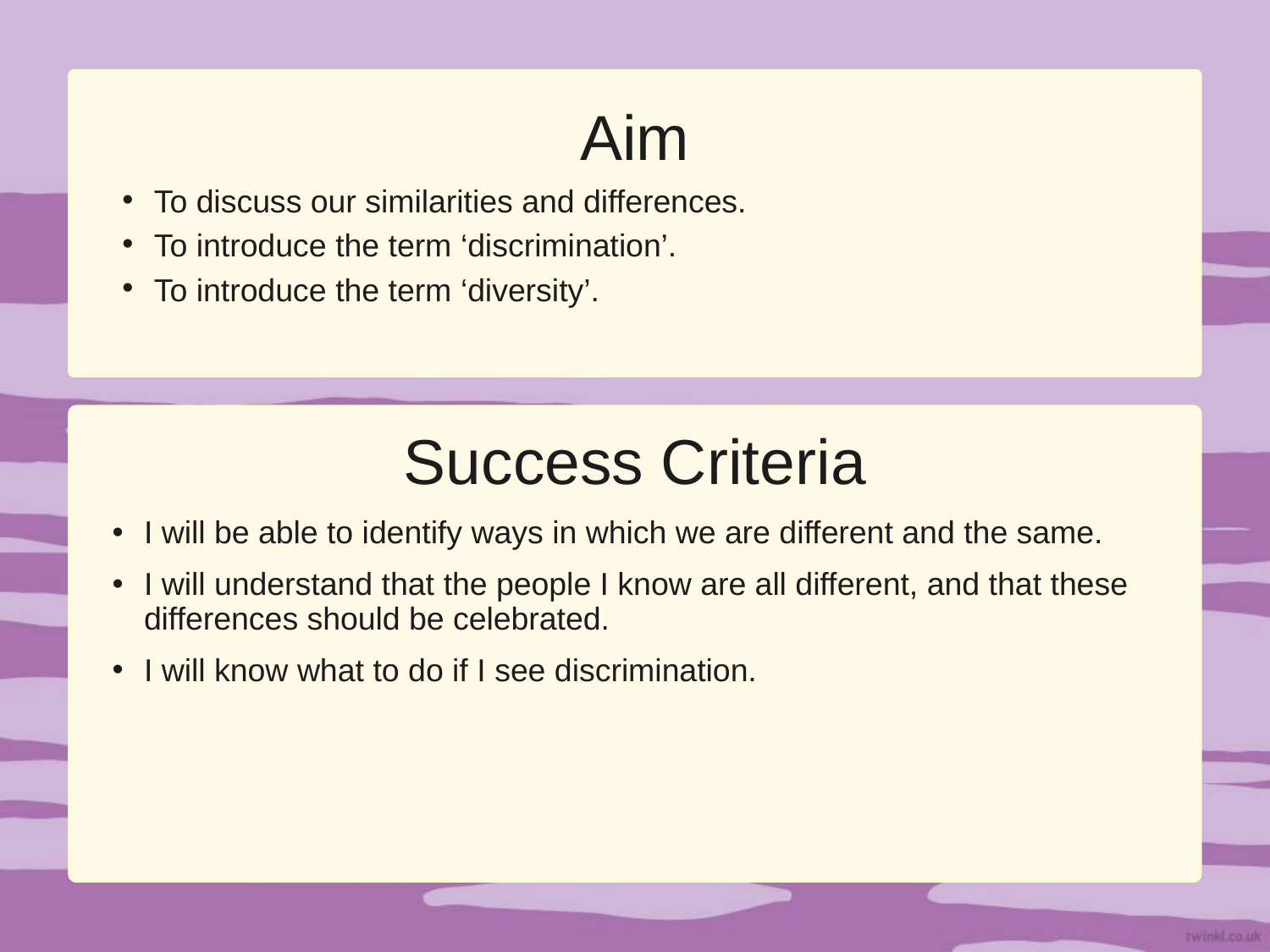

Aim
To discuss our similarities and differences.
To introduce the term ‘discrimination’.
To introduce the term ‘diversity’.

Success Criteria
I will be able to identify ways in which we are different and the same.
I will understand that the people I know are all different, and that these differences should be celebrated.
I will know what to do if I see discrimination.